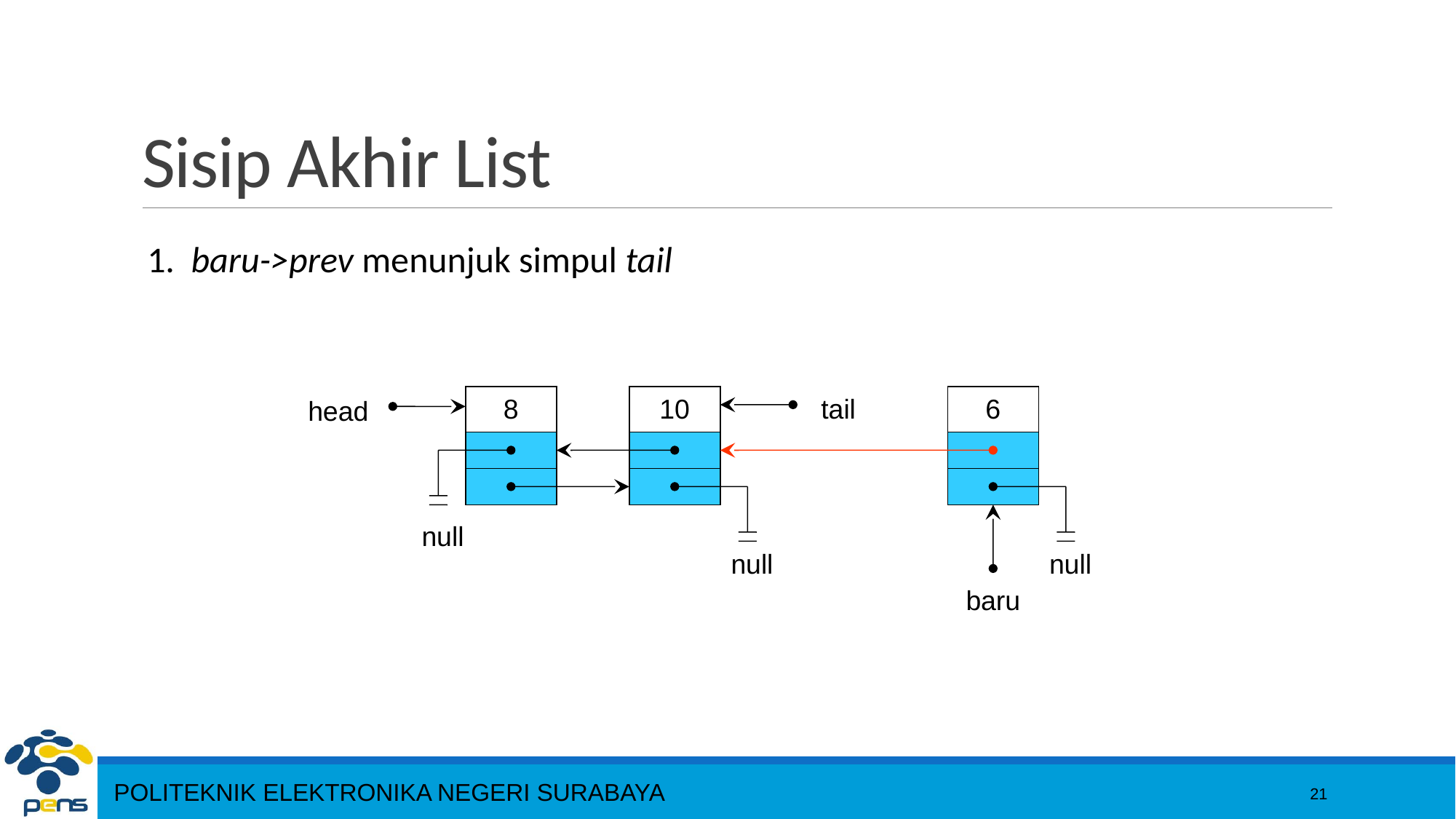

21
# Sisip Akhir List
1.  baru->prev menunjuk simpul tail

8

10
tail
head

null

null

6

null

baru